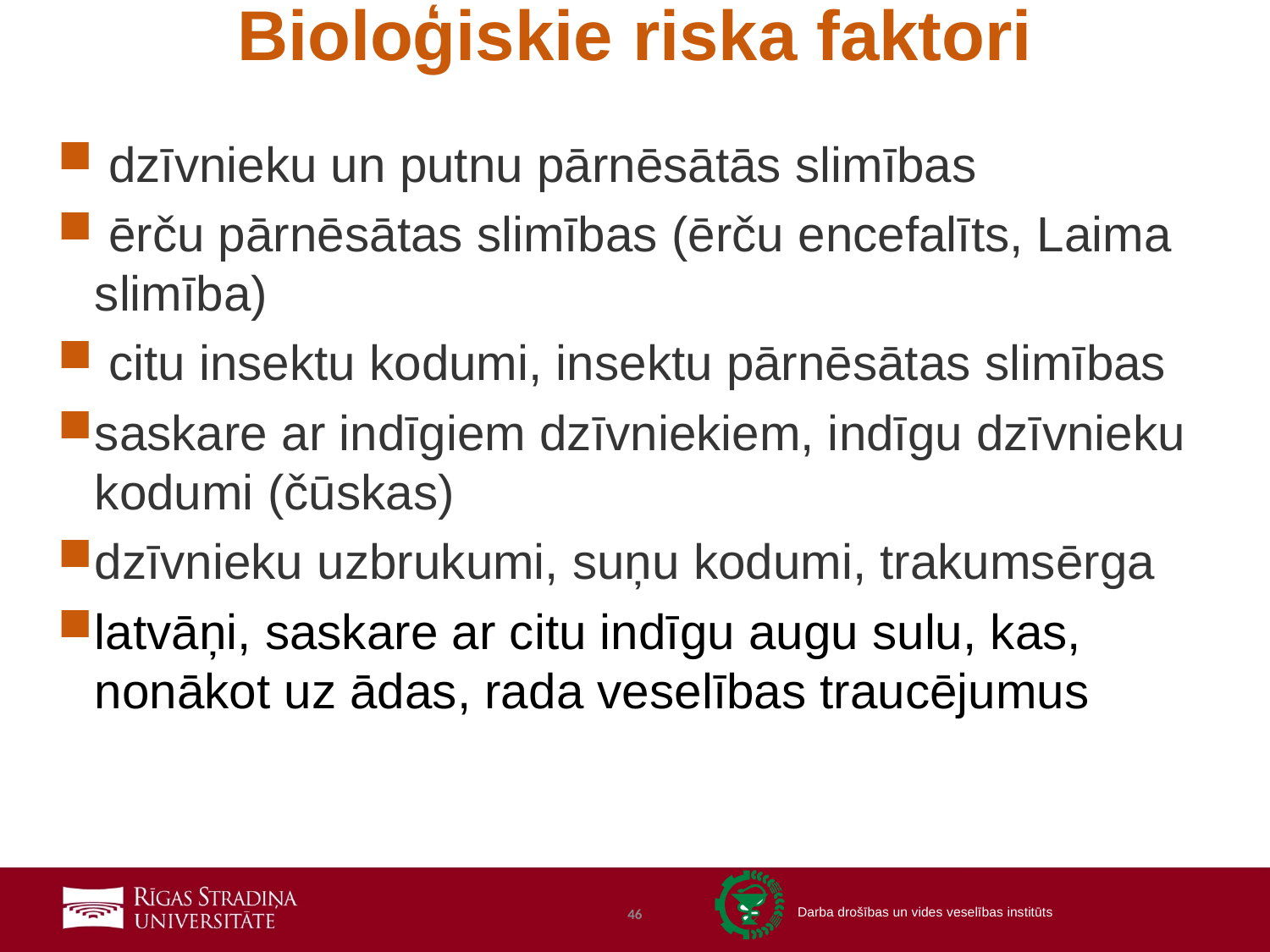

# Bioloģiskie riska faktori
 dzīvnieku un putnu pārnēsātās slimības
 ērču pārnēsātas slimības (ērču encefalīts, Laima slimība)
 citu insektu kodumi, insektu pārnēsātas slimības
saskare ar indīgiem dzīvniekiem, indīgu dzīvnieku kodumi (čūskas)
dzīvnieku uzbrukumi, suņu kodumi, trakumsērga
latvāņi, saskare ar citu indīgu augu sulu, kas, nonākot uz ādas, rada veselības traucējumus

46